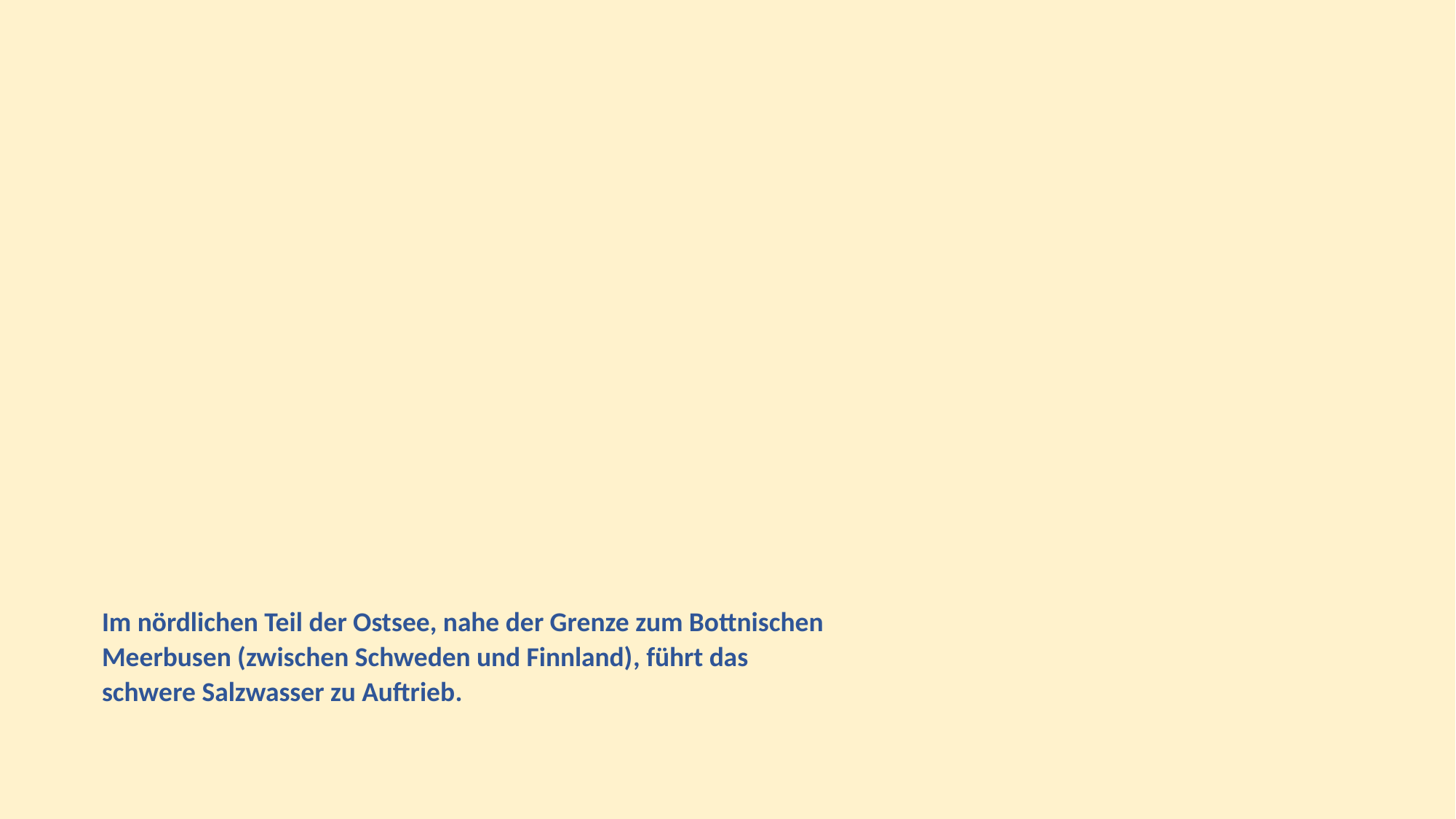

Im nördlichen Teil der Ostsee, nahe der Grenze zum Bottnischen Meerbusen (zwischen Schweden und Finnland), führt das schwere Salzwasser zu Auftrieb.